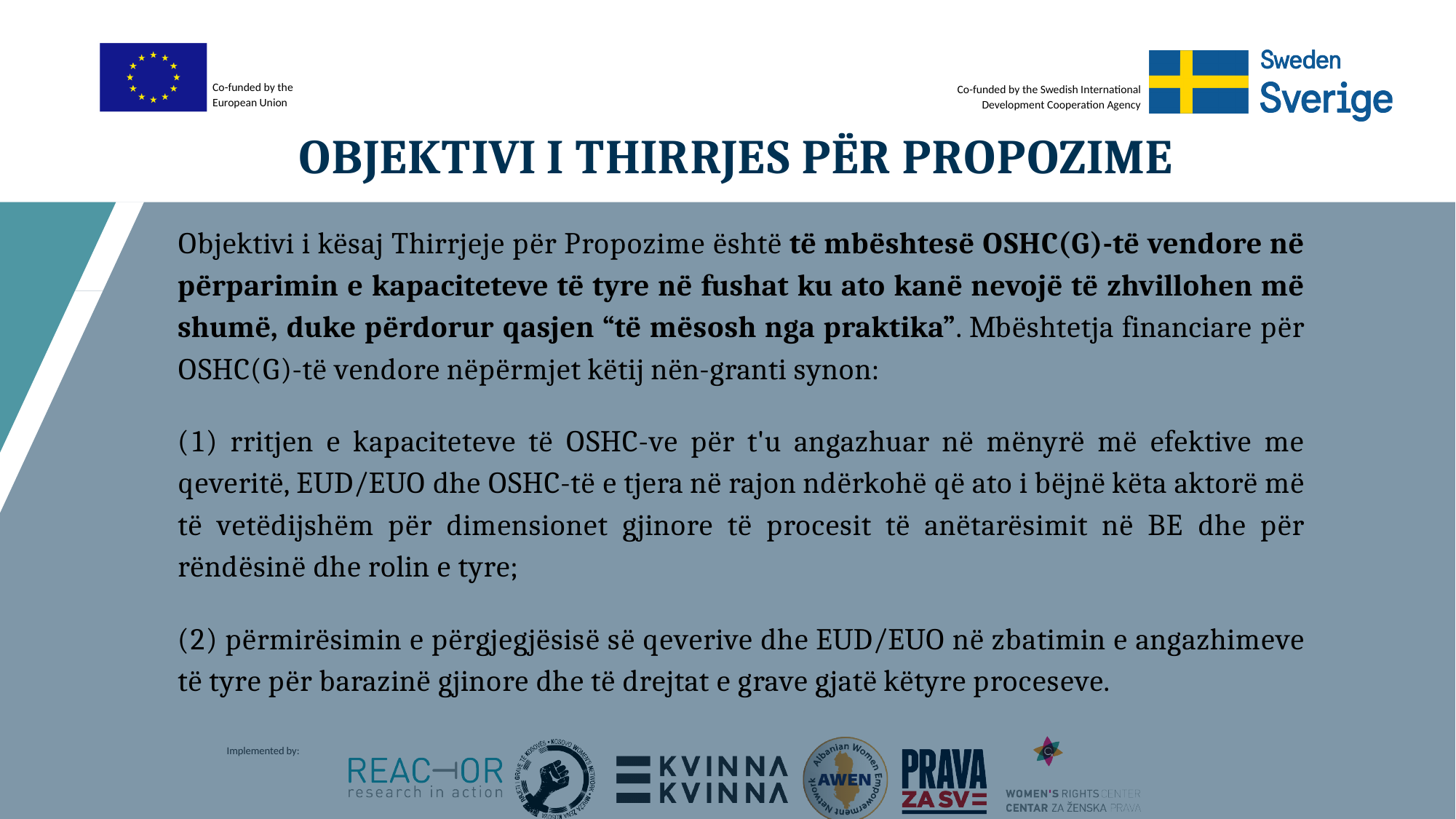

# OBJEKTIVI I THIRRJES PËR PROPOZIME

Objektivi i kësaj Thirrjeje për Propozime është të mbështesë OSHC(G)-të vendore në përparimin e kapaciteteve të tyre në fushat ku ato kanë nevojë të zhvillohen më shumë, duke përdorur qasjen “të mësosh nga praktika”. Mbështetja financiare për OSHC(G)-të vendore nëpërmjet këtij nën-granti synon:
(1) rritjen e kapaciteteve të OSHC-ve për t'u angazhuar në mënyrë më efektive me qeveritë, EUD/EUO dhe OSHC-të e tjera në rajon ndërkohë që ato i bëjnë këta aktorë më të vetëdijshëm për dimensionet gjinore të procesit të anëtarësimit në BE dhe për rëndësinë dhe rolin e tyre;
(2) përmirësimin e përgjegjësisë së qeverive dhe EUD/EUO në zbatimin e angazhimeve të tyre për barazinë gjinore dhe të drejtat e grave gjatë këtyre proceseve.